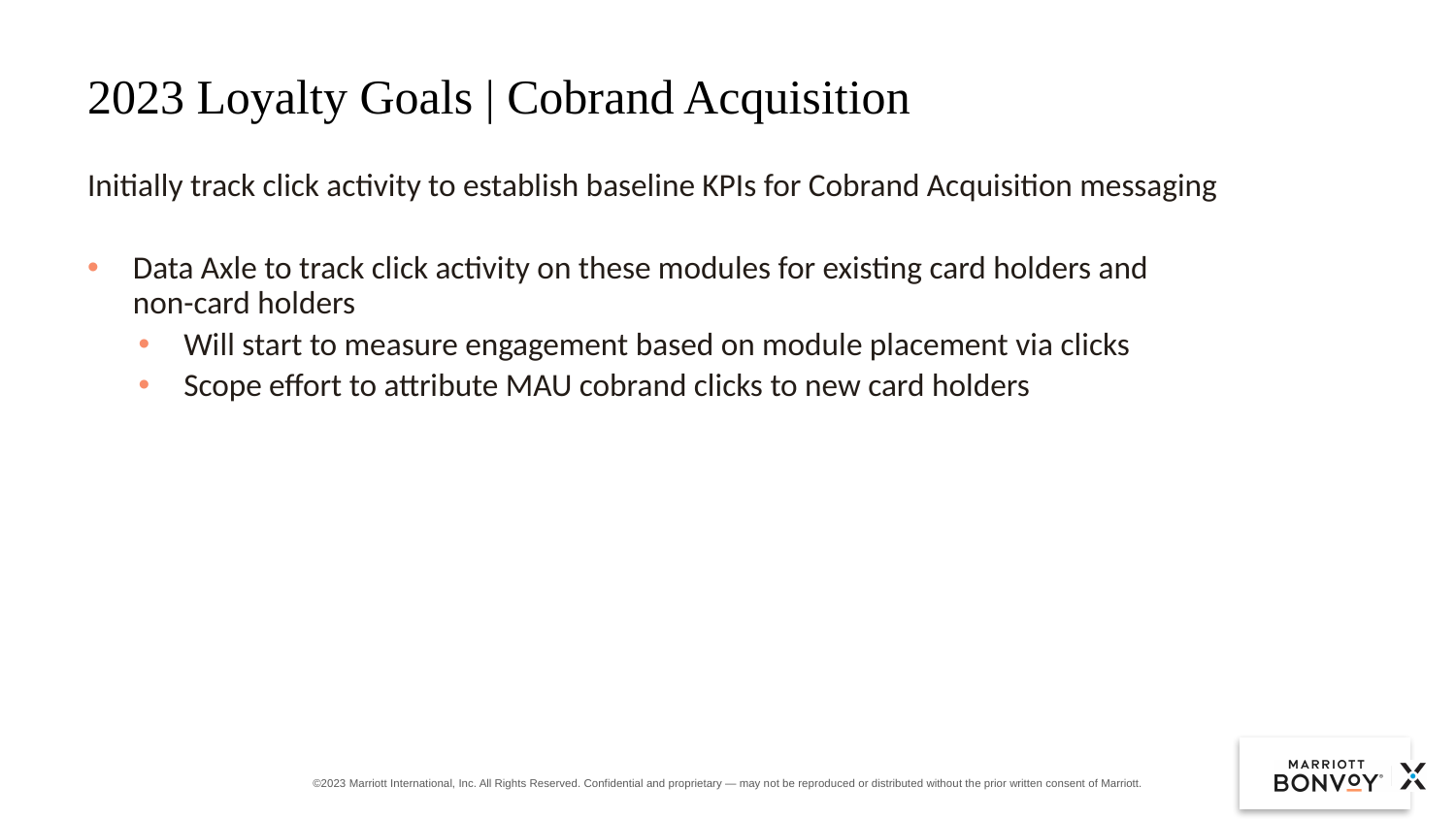

# 2023 Loyalty Goals | Cobrand Acquisition
Initially track click activity to establish baseline KPIs for Cobrand Acquisition messaging

Data Axle to track click activity on these modules for existing card holders and                    non-card holders
Will start to measure engagement based on module placement via clicks
Scope effort to attribute MAU cobrand clicks to new card holders